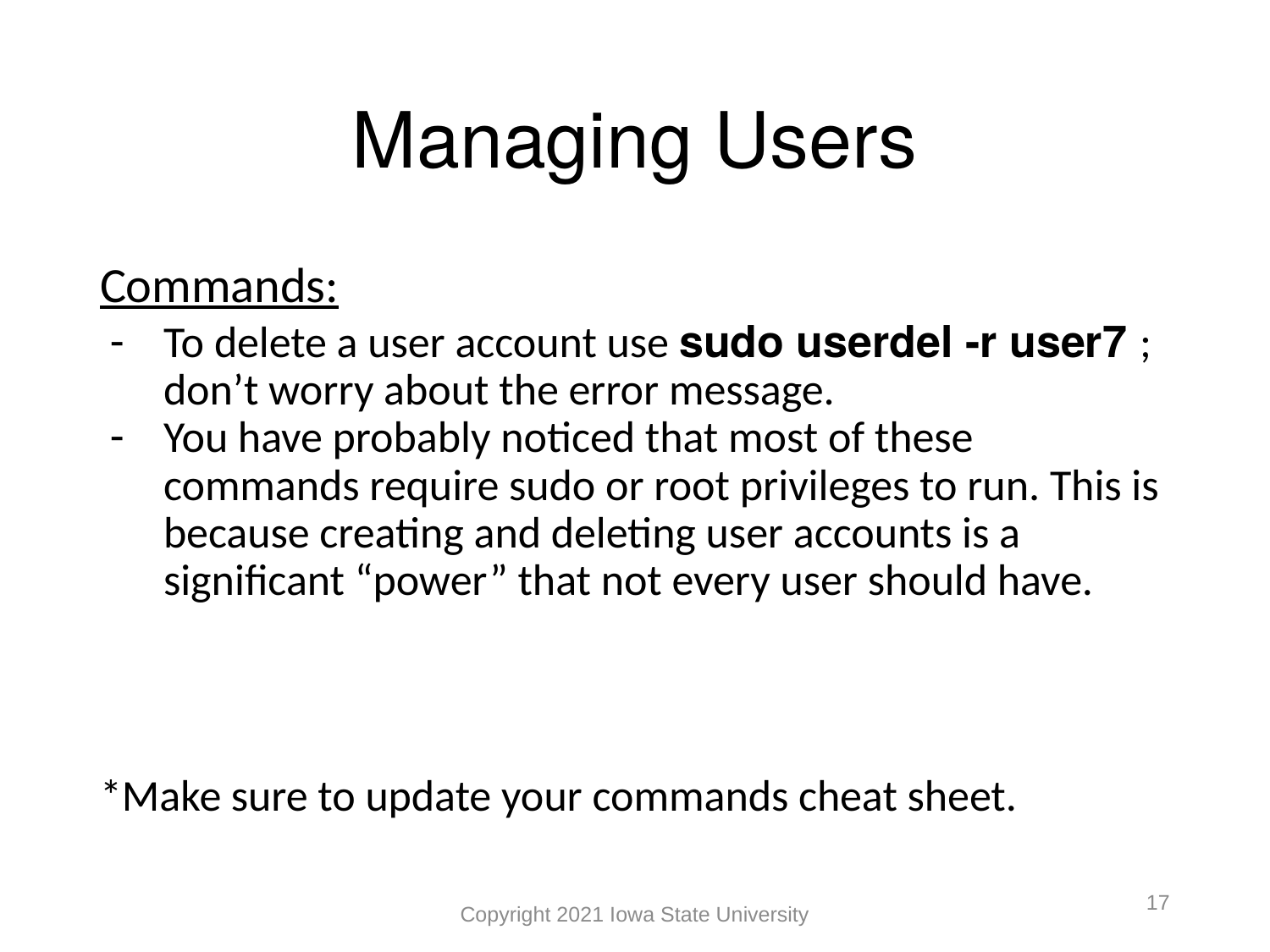

# Managing Users
Commands:
To delete a user account use sudo userdel -r user7 ; don’t worry about the error message.
You have probably noticed that most of these commands require sudo or root privileges to run. This is because creating and deleting user accounts is a significant “power” that not every user should have.

*Make sure to update your commands cheat sheet.
17
Copyright 2021 Iowa State University